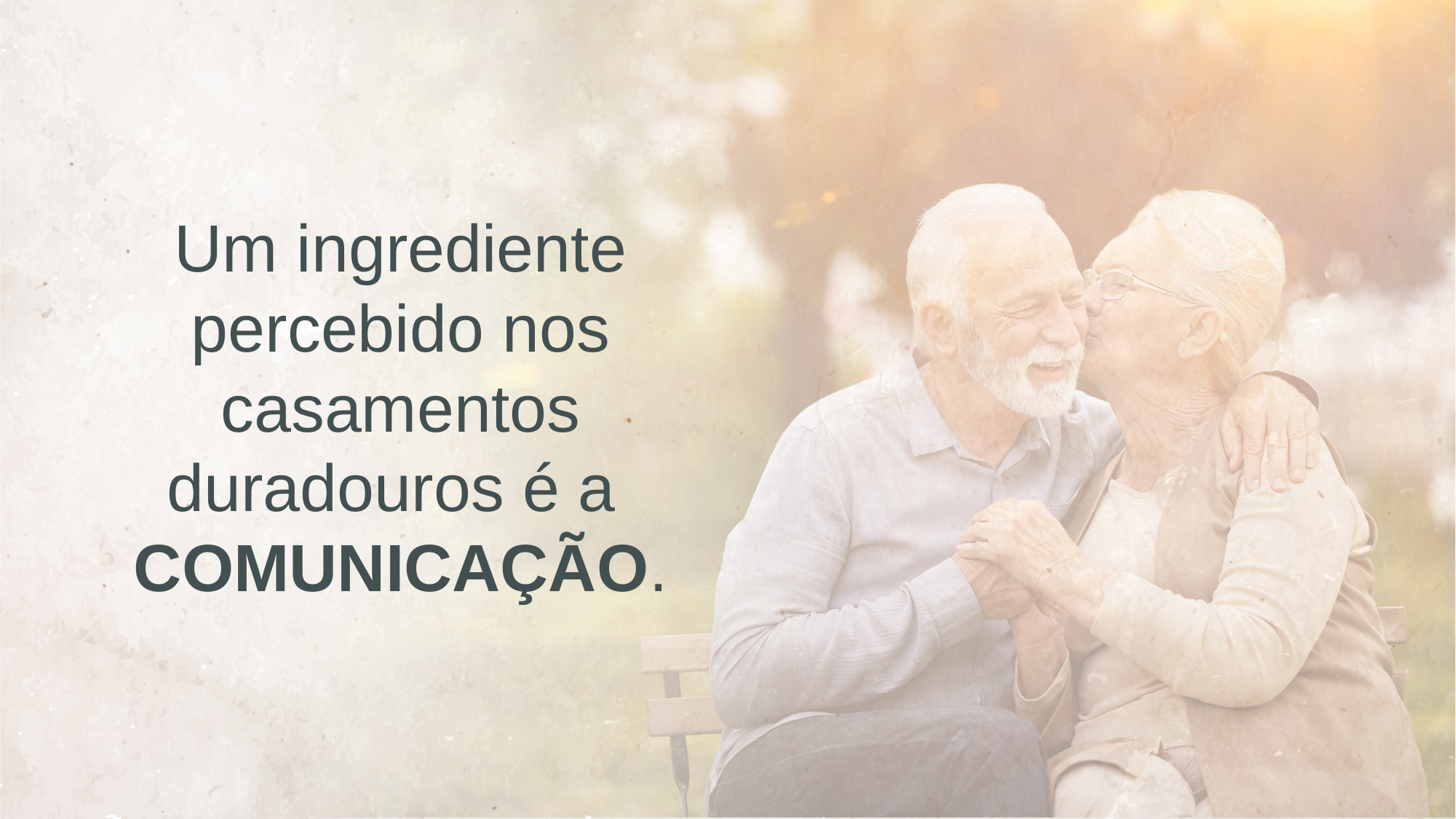

# Um ingrediente percebido nos casamentos duradouros é a COMUNICAÇÃO.